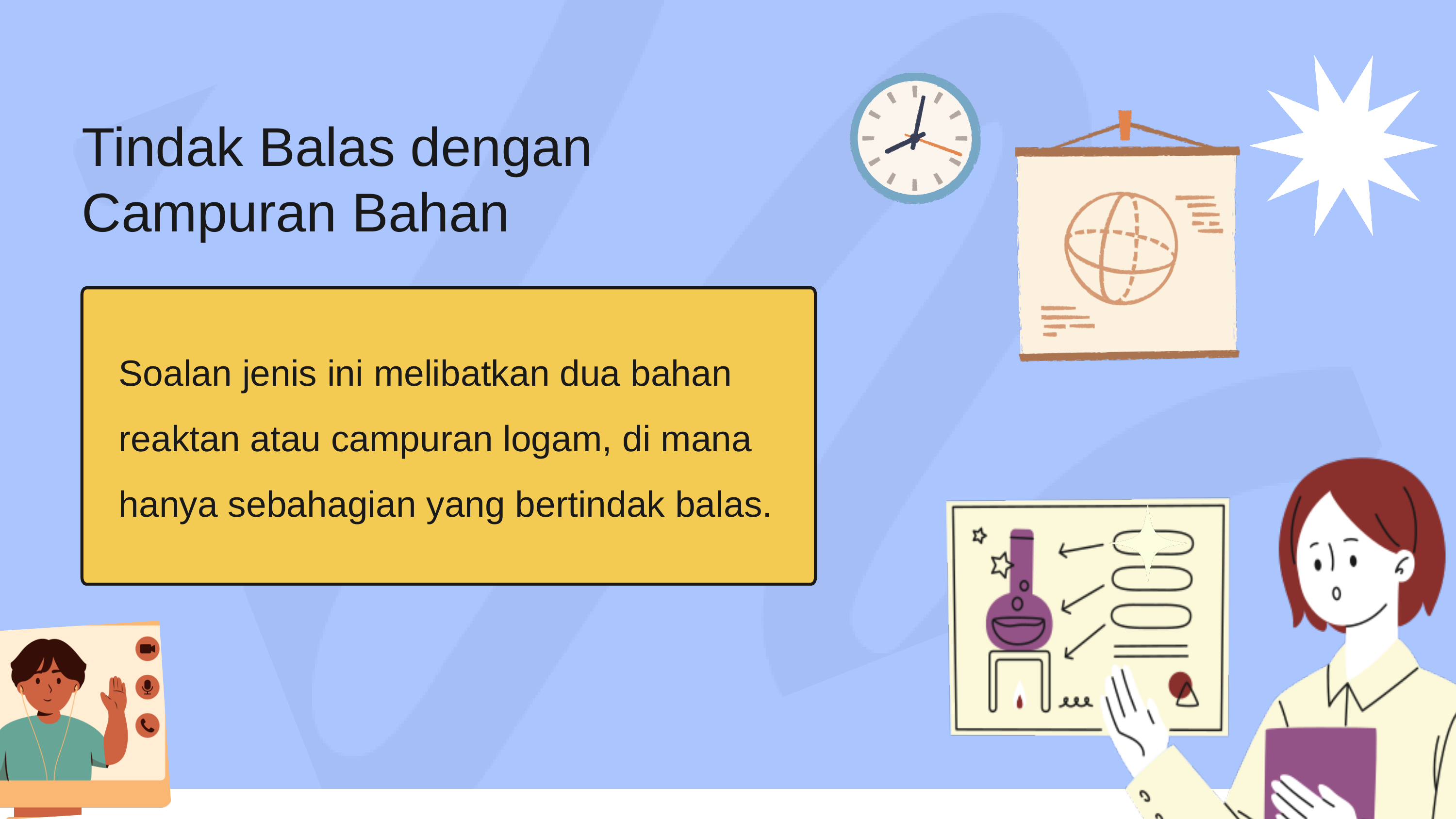

Tindak Balas dengan Campuran Bahan

Soalan jenis ini melibatkan dua bahan reaktan atau campuran logam, di mana hanya sebahagian yang bertindak balas.